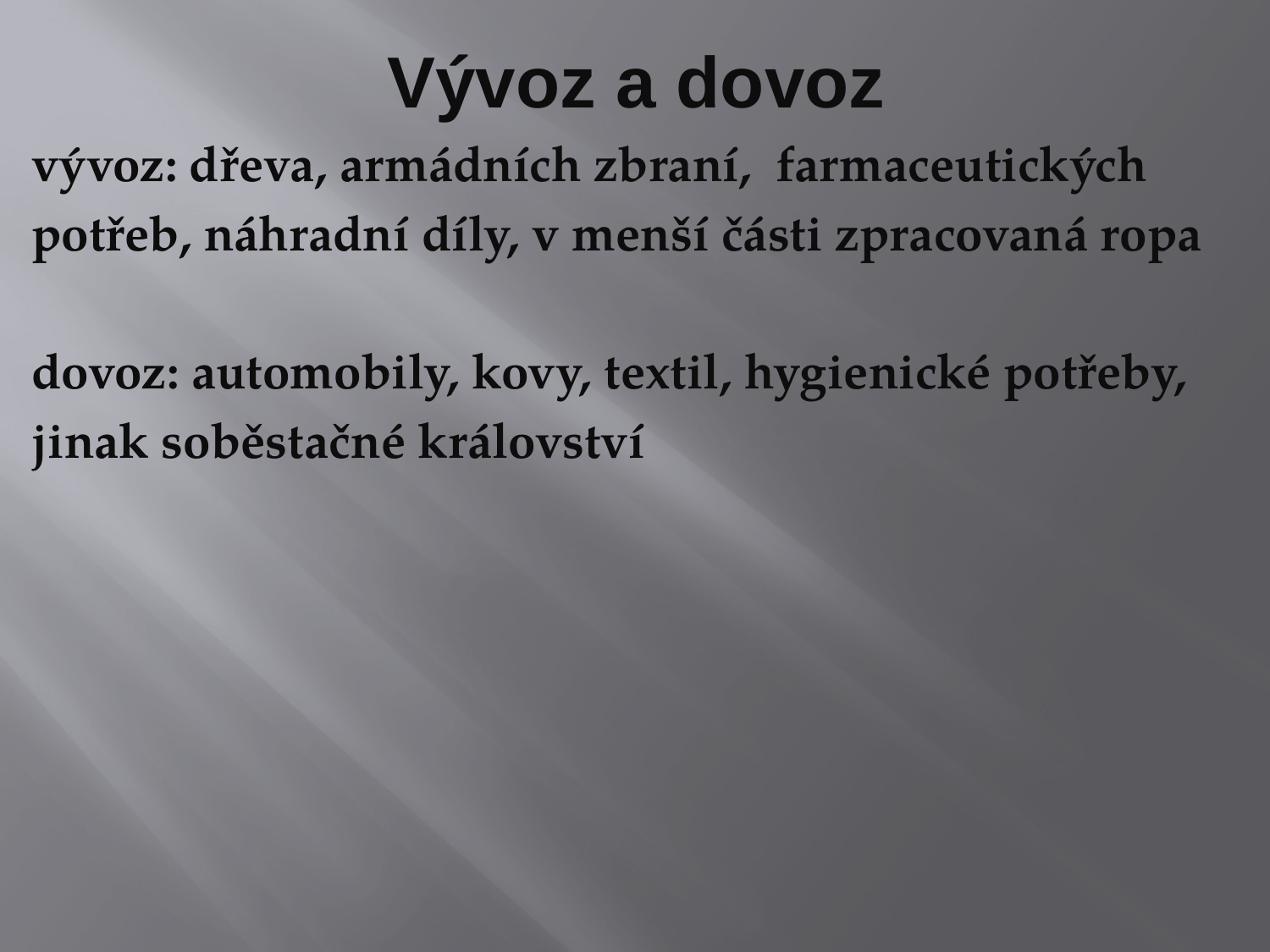

# Vývoz a dovoz
vývoz: dřeva, armádních zbraní,  farmaceutických
potřeb, náhradní díly, v menší části zpracovaná ropa

dovoz: automobily, kovy, textil, hygienické potřeby,
jinak soběstačné království